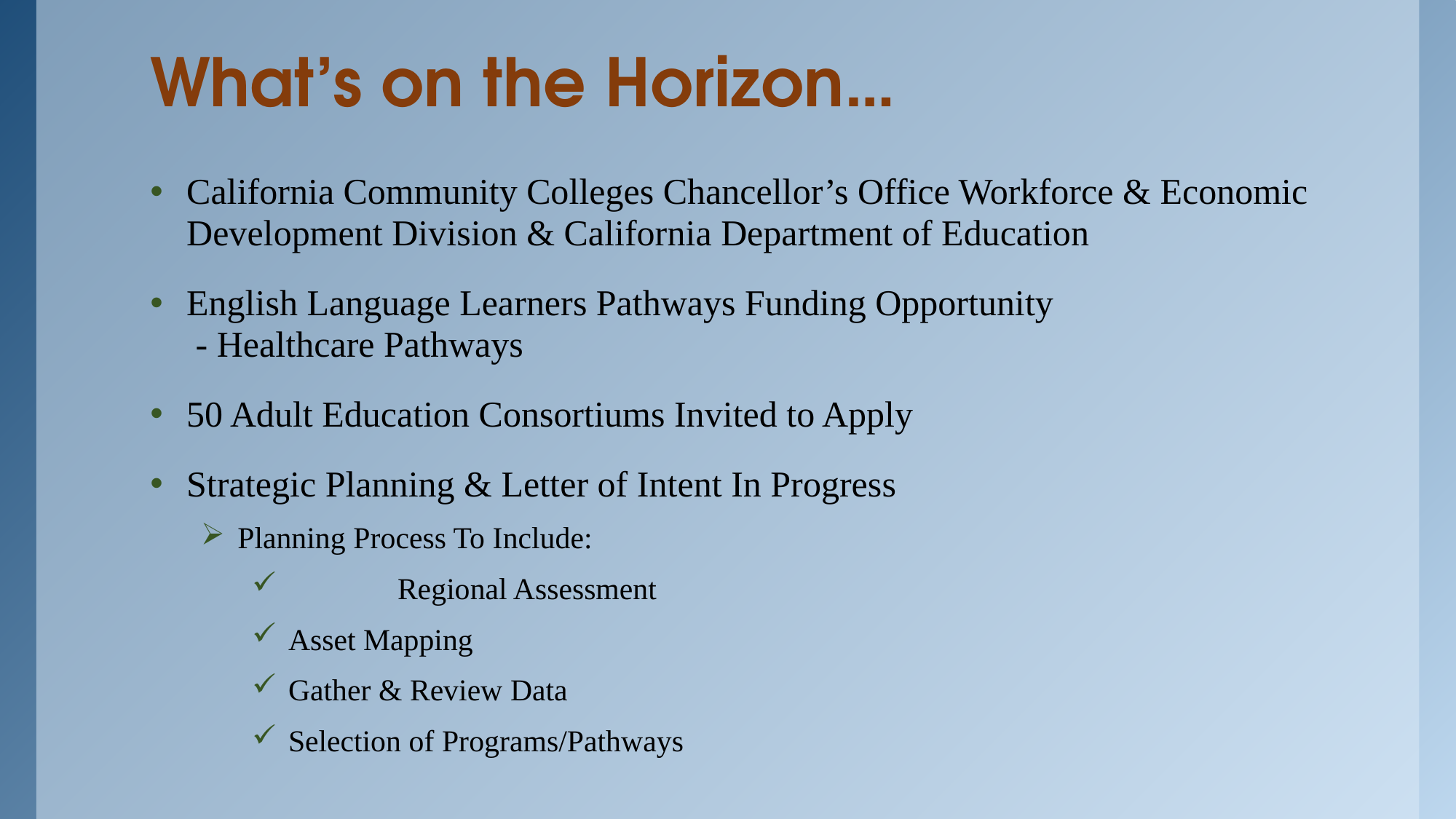

# What’s on the Horizon…
California Community Colleges Chancellor’s Office Workforce & Economic
Development Division & California Department of Education
English Language Learners Pathways Funding Opportunity
 - Healthcare Pathways
50 Adult Education Consortiums Invited to Apply
Strategic Planning & Letter of Intent In Progress
Planning Process To Include:
	Regional Assessment
Asset Mapping
Gather & Review Data
Selection of Programs/Pathways